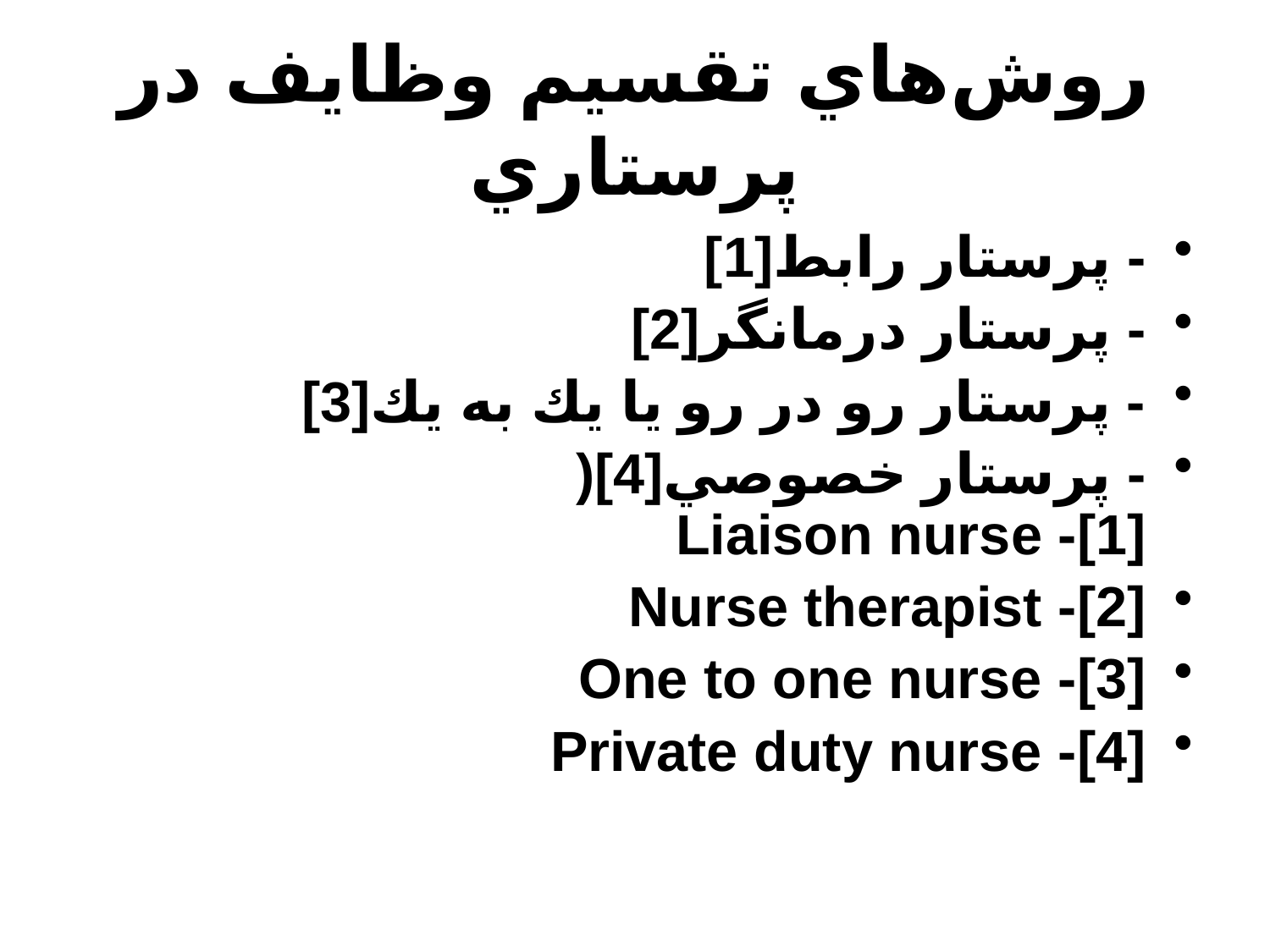

# روش‌هاي تقسيم وظايف در پرستاري
- پرستار رابط[1]
- پرستار درمانگر[2]
- پرستار رو در رو يا يك به يك[3]
- پرستار خصوصي[4](
[1]- Liaison nurse
[2]- Nurse therapist
[3]- One to one nurse
[4]- Private duty nurse